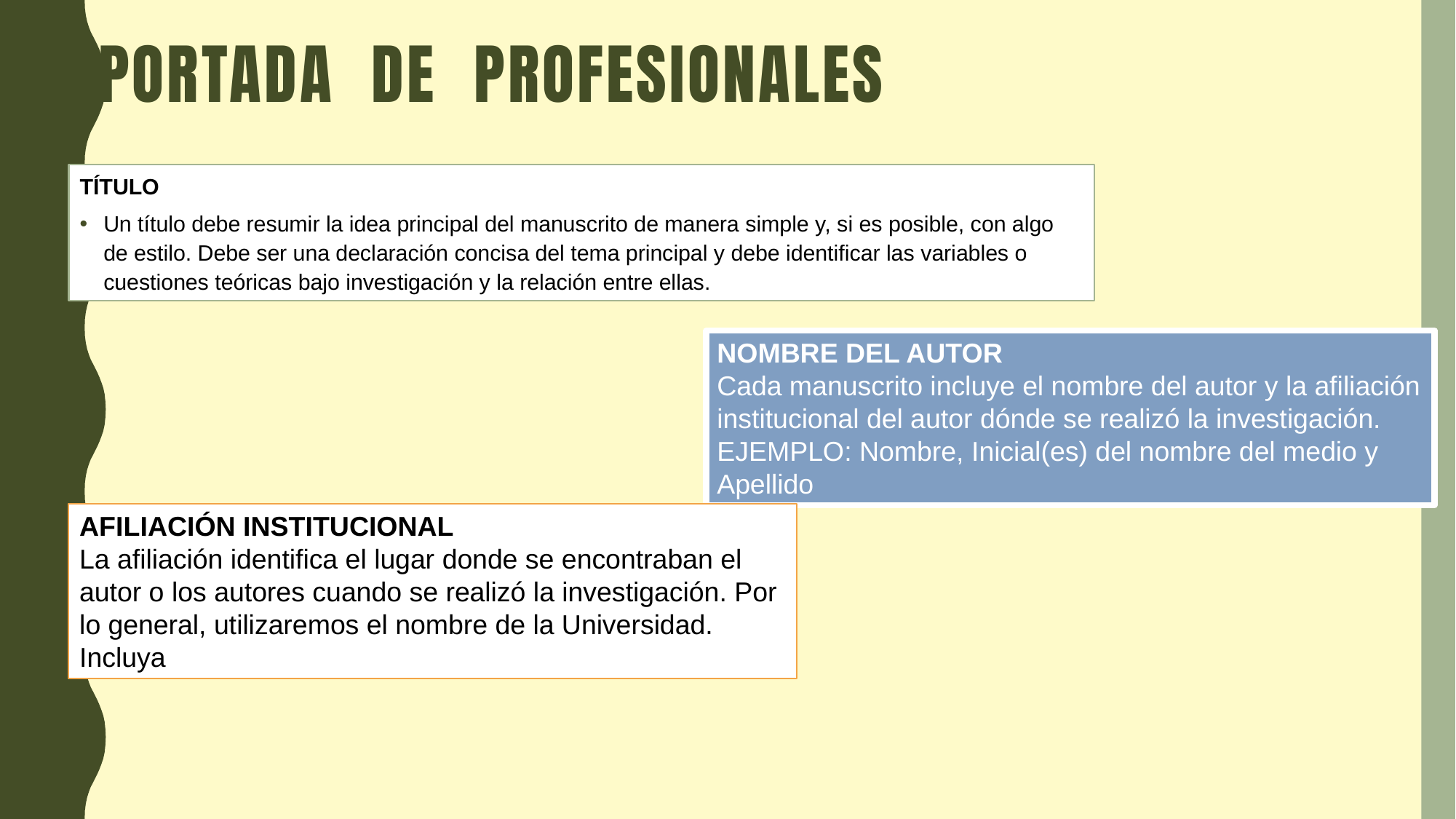

# PORTADA  DE  PROFESIONALES
TÍTULO
Un título debe resumir la idea principal del manuscrito de manera simple y, si es posible, con algo de estilo. Debe ser una declaración concisa del tema principal y debe identificar las variables o cuestiones teóricas bajo investigación y la relación entre ellas.
NOMBRE DEL AUTOR
Cada manuscrito incluye el nombre del autor y la afiliación institucional del autor dónde se realizó la investigación.
EJEMPLO: Nombre, Inicial(es) del nombre del medio y Apellido
AFILIACIÓN INSTITUCIONAL
La afiliación identifica el lugar donde se encontraban el autor o los autores cuando se realizó la investigación. Por lo general, utilizaremos el nombre de la Universidad. Incluya